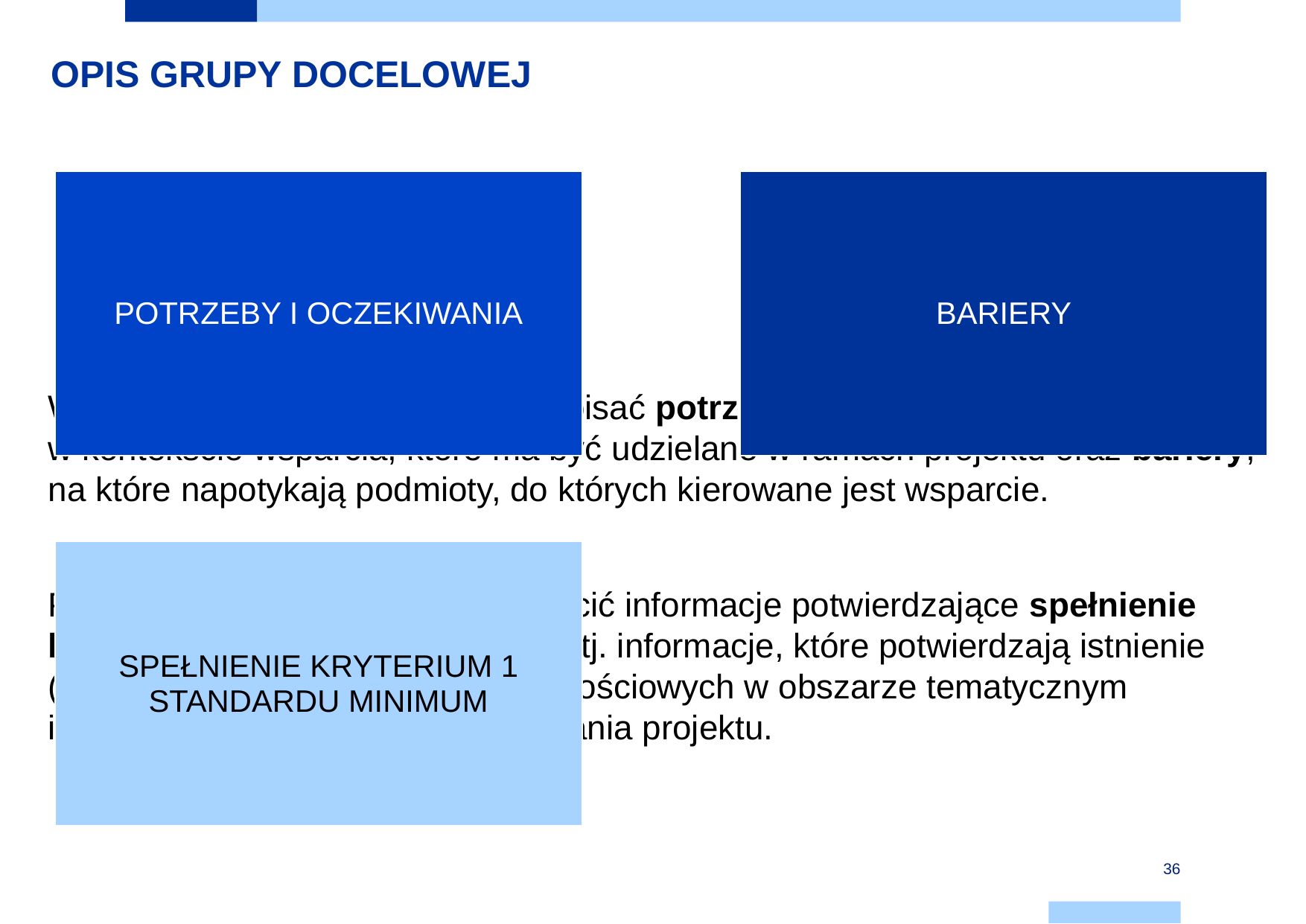

W polu Grupy docelowe należy opisać potrzeby i oczekiwania podmiotów
w kontekście wsparcia, które ma być udzielane w ramach projektu oraz bariery, na które napotykają podmioty, do których kierowane jest wsparcie.

Ponadto w polu tym należy zamieścić informacje potwierdzające spełnienie kryterium 1 Standardu minimum tj. informacje, które potwierdzają istnienie (albo brak istniejących) barier równościowych w obszarze tematycznym interwencji i/lub zasięgu oddziaływania projektu.
OPIS GRUPY DOCELOWEJ
POTRZEBY I OCZEKIWANIA
BARIERY
SPEŁNIENIE KRYTERIUM 1 STANDARDU MINIMUM
36